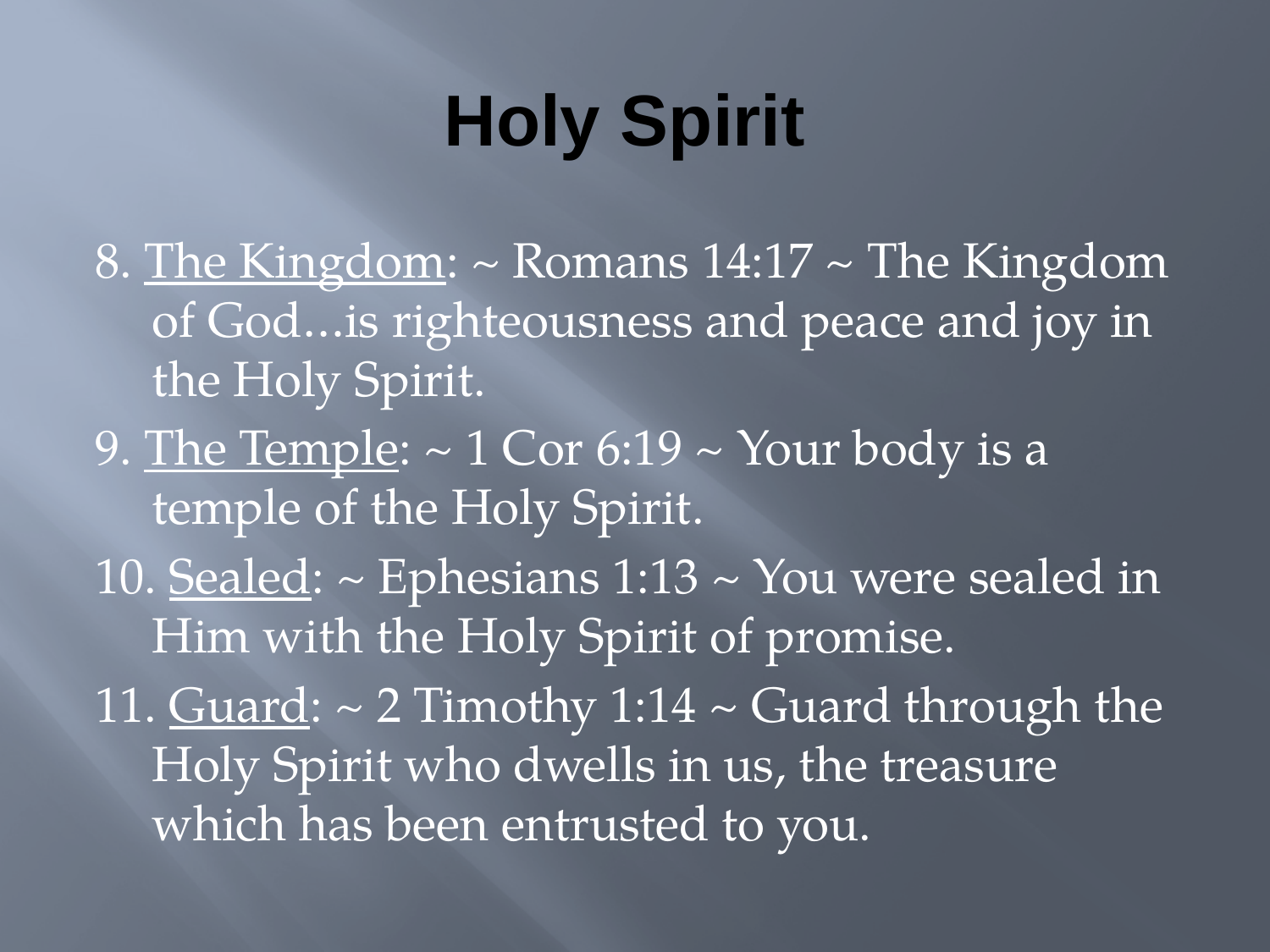

# Holy Spirit
8. The Kingdom: ~ Romans 14:17 ~ The Kingdom of God…is righteousness and peace and joy in the Holy Spirit.
9. The Temple: ~ 1 Cor 6:19 ~ Your body is a temple of the Holy Spirit.
10. Sealed: ~ Ephesians 1:13 ~ You were sealed in Him with the Holy Spirit of promise.
11. Guard: ~ 2 Timothy 1:14 ~ Guard through the Holy Spirit who dwells in us, the treasure which has been entrusted to you.